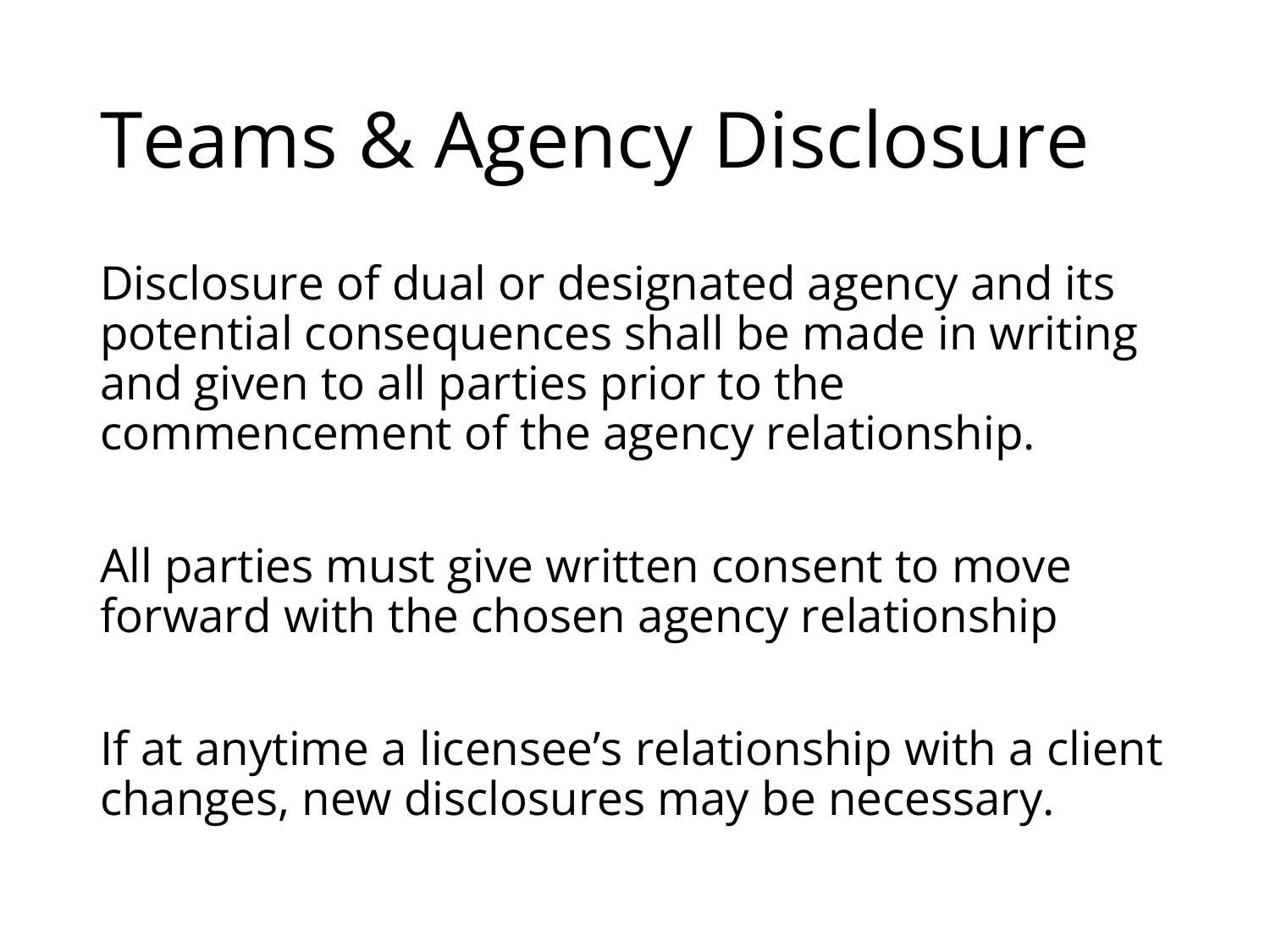

# Teams & Agency Disclosure
Disclosure of dual or designated agency and its potential consequences shall be made in writing and given to all parties prior to the commencement of the agency relationship.

All parties must give written consent to move forward with the chosen agency relationship

If at anytime a licensee’s relationship with a client changes, new disclosures may be necessary.